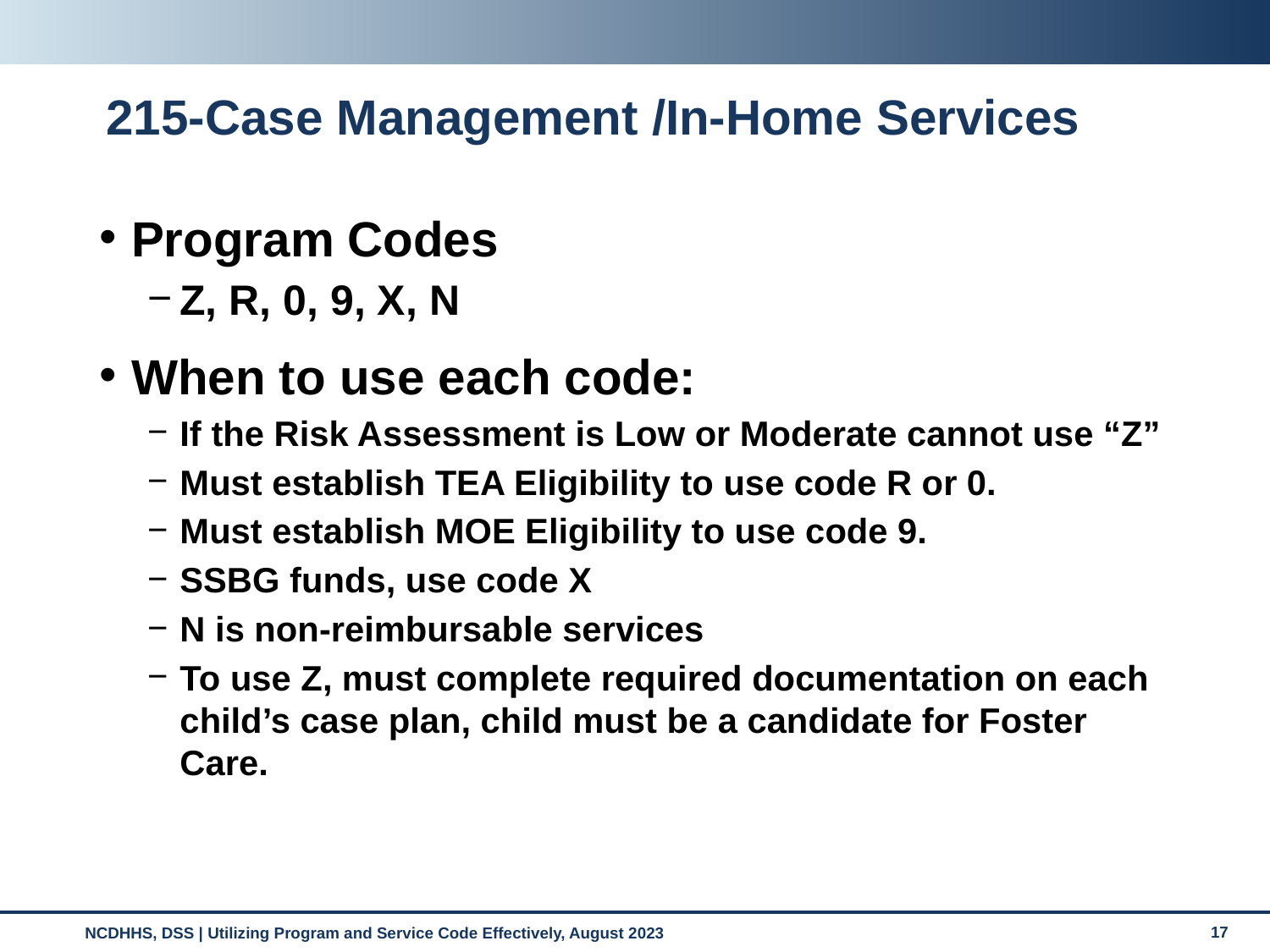

# 215-Case Management /In-Home Services
Program Codes
Z, R, 0, 9, X, N
When to use each code:
If the Risk Assessment is Low or Moderate cannot use “Z”
Must establish TEA Eligibility to use code R or 0.
Must establish MOE Eligibility to use code 9.
SSBG funds, use code X
N is non-reimbursable services
To use Z, must complete required documentation on each child’s case plan, child must be a candidate for Foster Care.